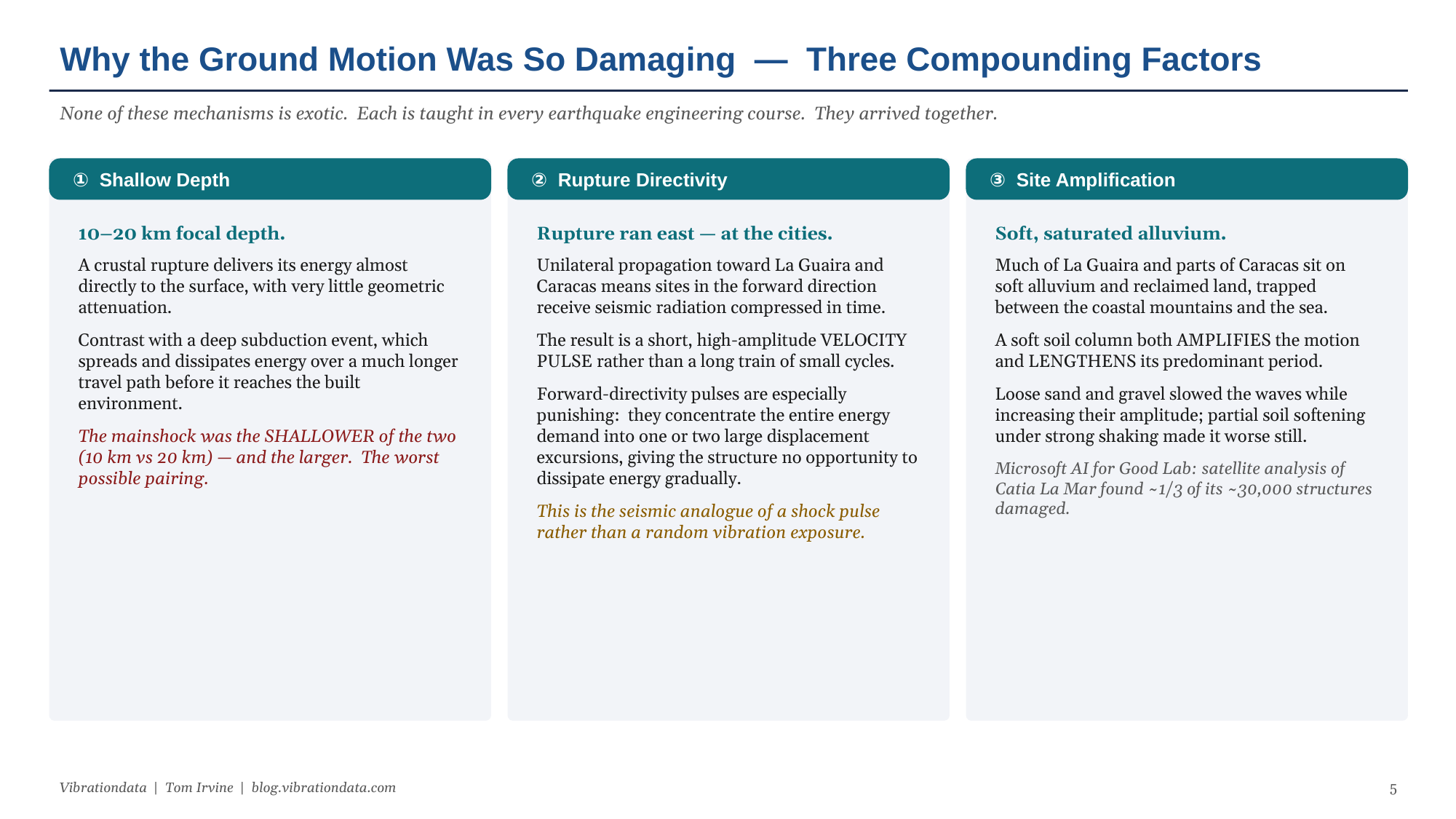

Why the Ground Motion Was So Damaging  —  Three Compounding Factors

None of these mechanisms is exotic.  Each is taught in every earthquake engineering course.  They arrived together.

①  Shallow Depth
②  Rupture Directivity
③  Site Amplification
10–20 km focal depth.
A crustal rupture delivers its energy almost directly to the surface, with very little geometric attenuation.
Contrast with a deep subduction event, which spreads and dissipates energy over a much longer travel path before it reaches the built environment.
The mainshock was the SHALLOWER of the two (10 km vs 20 km) — and the larger.  The worst possible pairing.
Rupture ran east — at the cities.
Unilateral propagation toward La Guaira and Caracas means sites in the forward direction receive seismic radiation compressed in time.
The result is a short, high-amplitude VELOCITY PULSE rather than a long train of small cycles.
Forward-directivity pulses are especially punishing:  they concentrate the entire energy demand into one or two large displacement excursions, giving the structure no opportunity to dissipate energy gradually.
This is the seismic analogue of a shock pulse rather than a random vibration exposure.
Soft, saturated alluvium.
Much of La Guaira and parts of Caracas sit on soft alluvium and reclaimed land, trapped between the coastal mountains and the sea.
A soft soil column both AMPLIFIES the motion and LENGTHENS its predominant period.
Loose sand and gravel slowed the waves while increasing their amplitude; partial soil softening under strong shaking made it worse still.
Microsoft AI for Good Lab: satellite analysis of Catia La Mar found ~1/3 of its ~30,000 structures damaged.
Vibrationdata  |  Tom Irvine  |  blog.vibrationdata.com
5